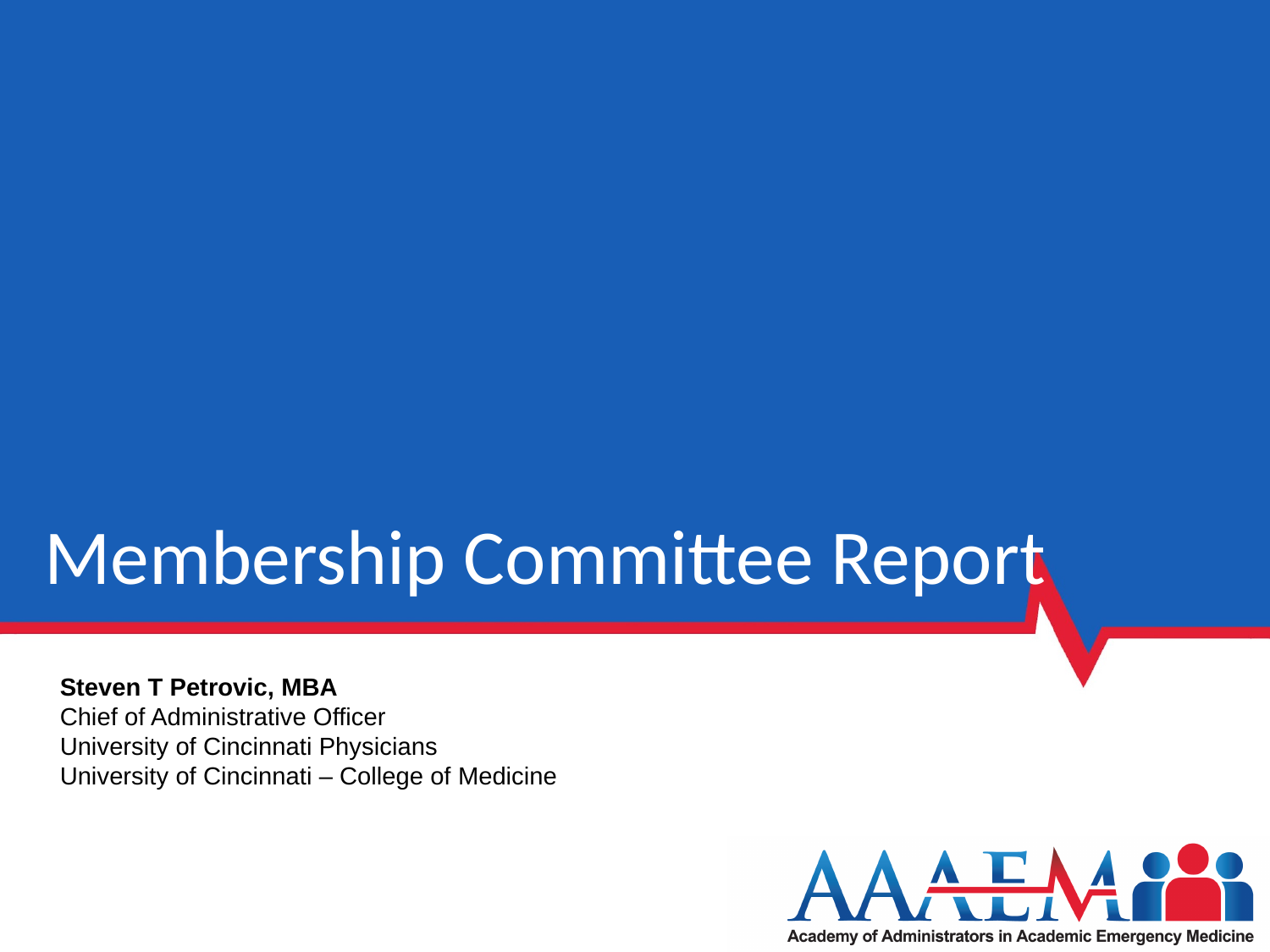

# Membership Committee Report
Steven T Petrovic, MBA ​
Chief of Administrative Officer​
University of Cincinnati Physicians​
University of Cincinnati – College of Medicine